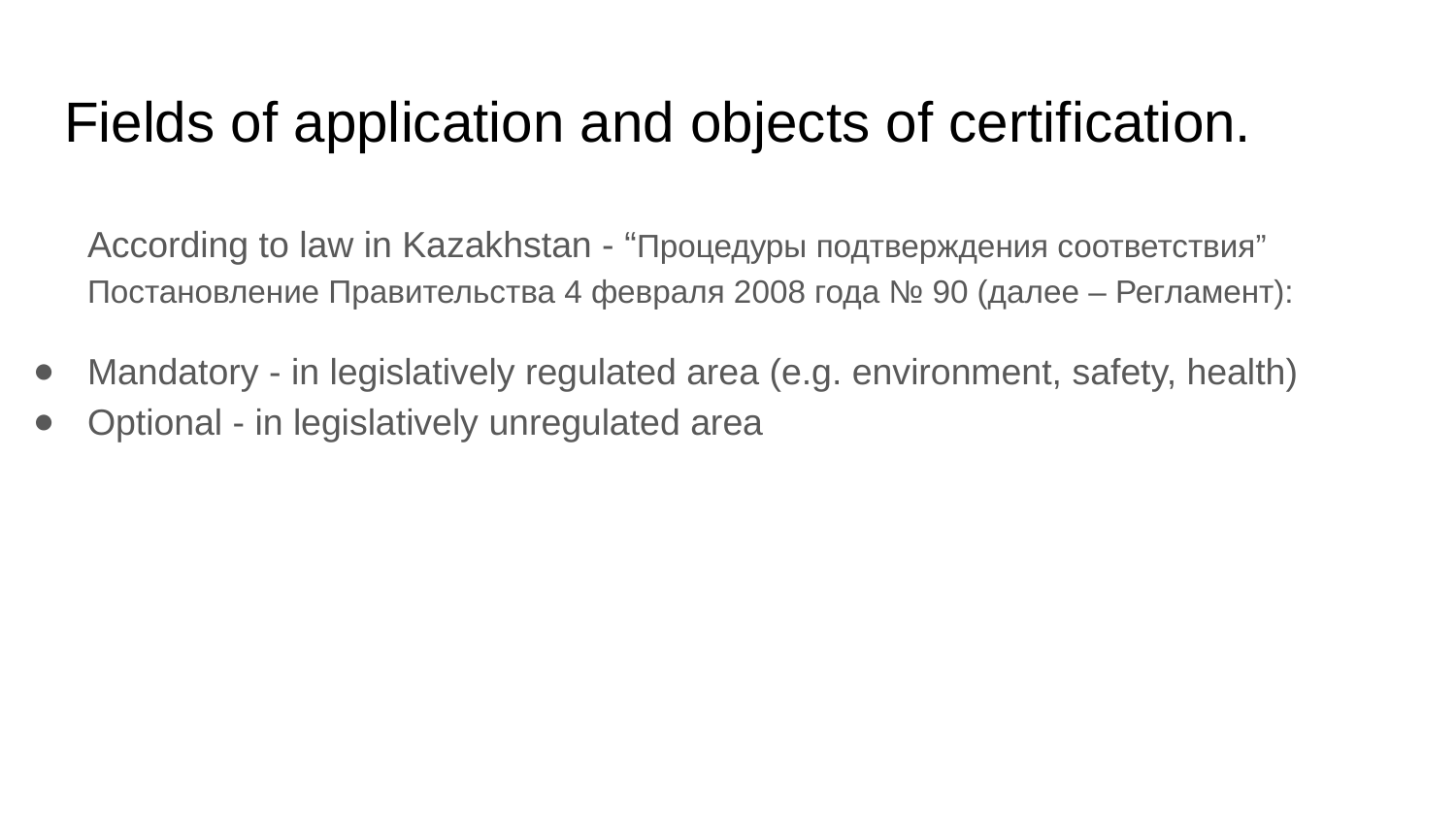

# Fields of application and objects of certification.
According to law in Kazakhstan - “Процедуры подтверждения соответствия” Постановление Правительства 4 февраля 2008 года № 90 (далее – Регламент):
Mandatory - in legislatively regulated area (e.g. environment, safety, health)
Optional - in legislatively unregulated area